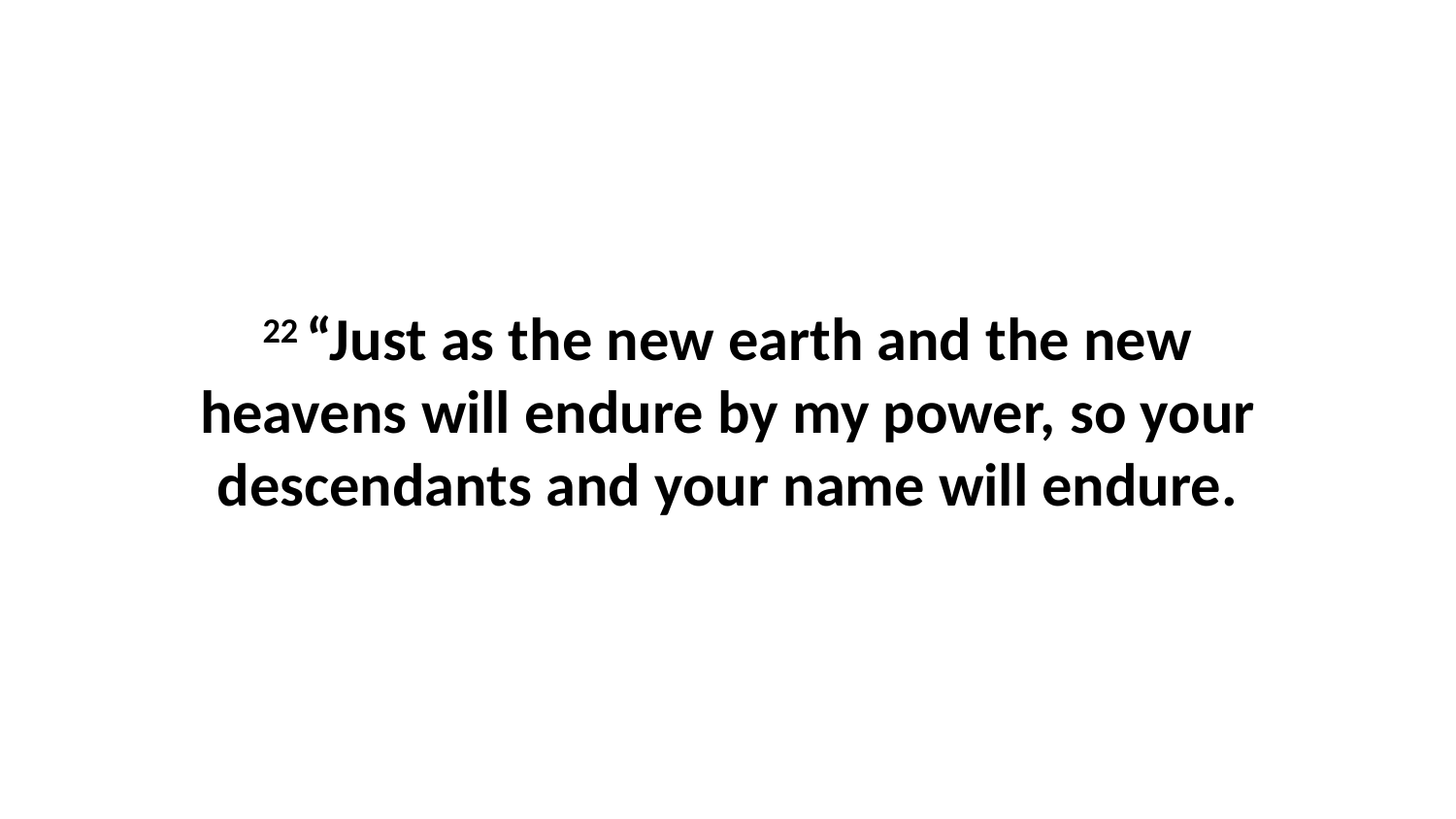

22 “Just as the new earth and the new heavens will endure by my power, so your descendants and your name will endure.